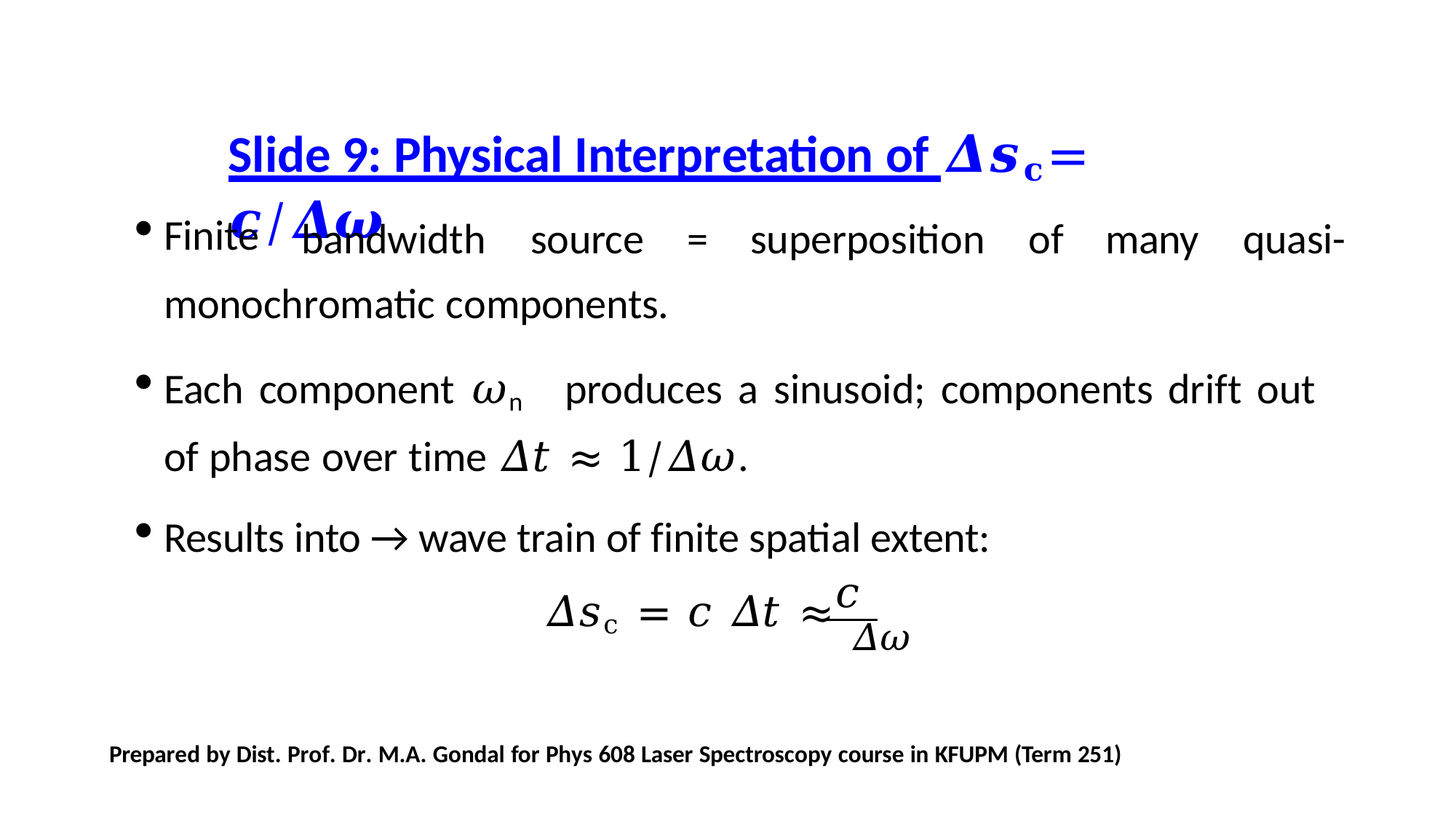

Slide 9: Physical Interpretation of 𝜟𝒔𝐜	= 𝒄/𝜟𝝎
Finite
bandwidth	source	=	superposition	of	many	quasi-
monochromatic components.
Each component 𝜔n	produces a sinusoid; components drift out of phase over time 𝛥𝑡 ≈ 1/𝛥𝜔.
Results into → wave train of finite spatial extent:
𝑐
𝛥𝑠c  = 𝑐 𝛥𝑡 ≈ 𝛥𝜔

Prepared by Dist. Prof. Dr. M.A. Gondal for Phys 608 Laser Spectroscopy course in KFUPM (Term 251)